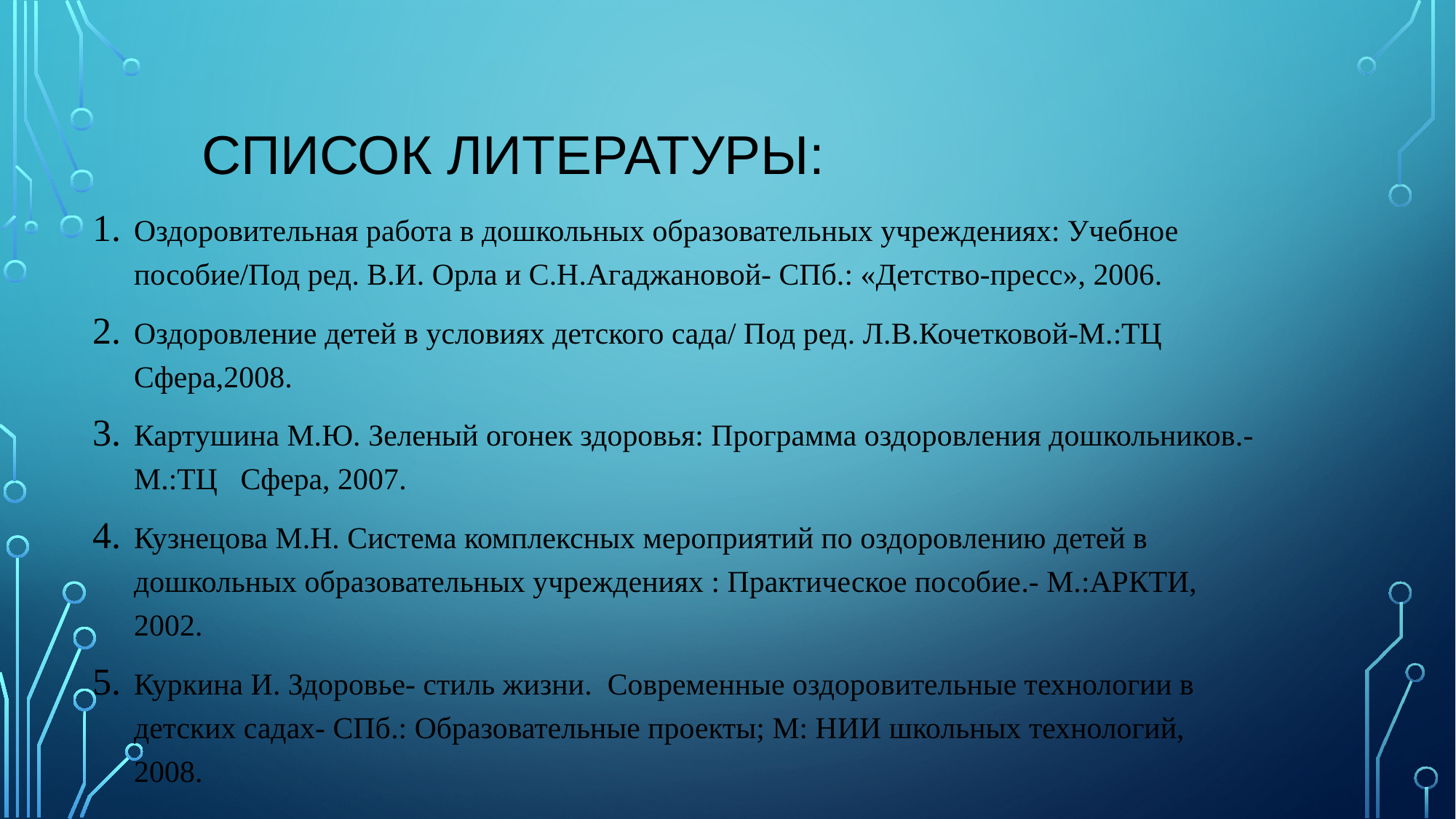

# Список литературы:
Оздоровительная работа в дошкольных образовательных учреждениях: Учебное пособие/Под ред. В.И. Орла и С.Н.Агаджановой- СПб.: «Детство-пресс», 2006.
Оздоровление детей в условиях детского сада/ Под ред. Л.В.Кочетковой-М.:ТЦ Сфера,2008.
Картушина М.Ю. Зеленый огонек здоровья: Программа оздоровления дошкольников.-М.:ТЦ   Сфера, 2007.
Кузнецова М.Н. Система комплексных мероприятий по оздоровлению детей в дошкольных образовательных учреждениях : Практическое пособие.- М.:АРКТИ, 2002.
Куркина И. Здоровье- стиль жизни.  Современные оздоровительные технологии в детских садах- СПб.: Образовательные проекты; М: НИИ школьных технологий, 2008.